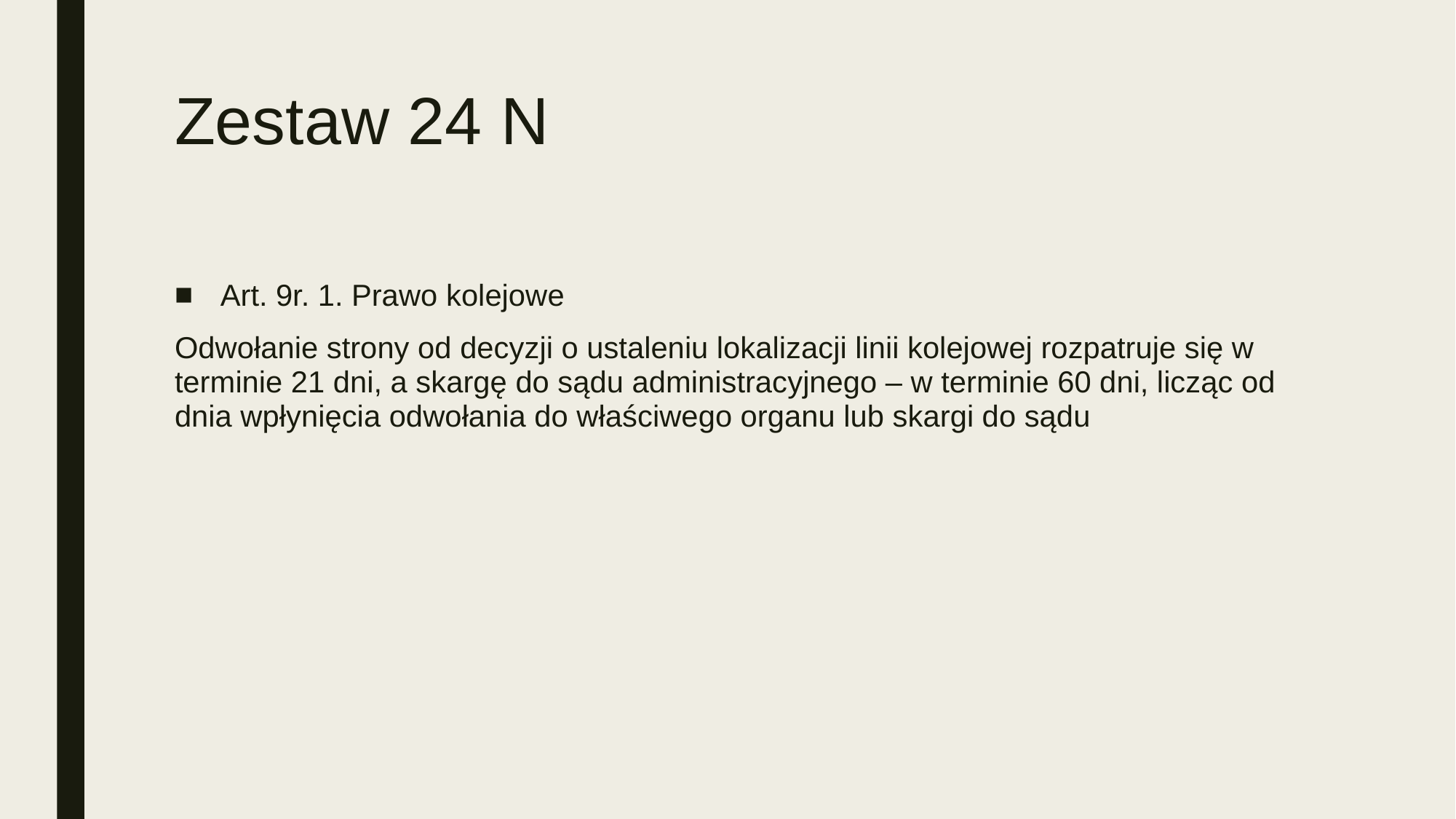

# Zestaw 24 N
Art. 9r. 1. Prawo kolejowe
Odwołanie strony od decyzji o ustaleniu lokalizacji linii kolejowej rozpatruje się w terminie 21 dni, a skargę do sądu administracyjnego – w terminie 60 dni, licząc od dnia wpłynięcia odwołania do właściwego organu lub skargi do sądu